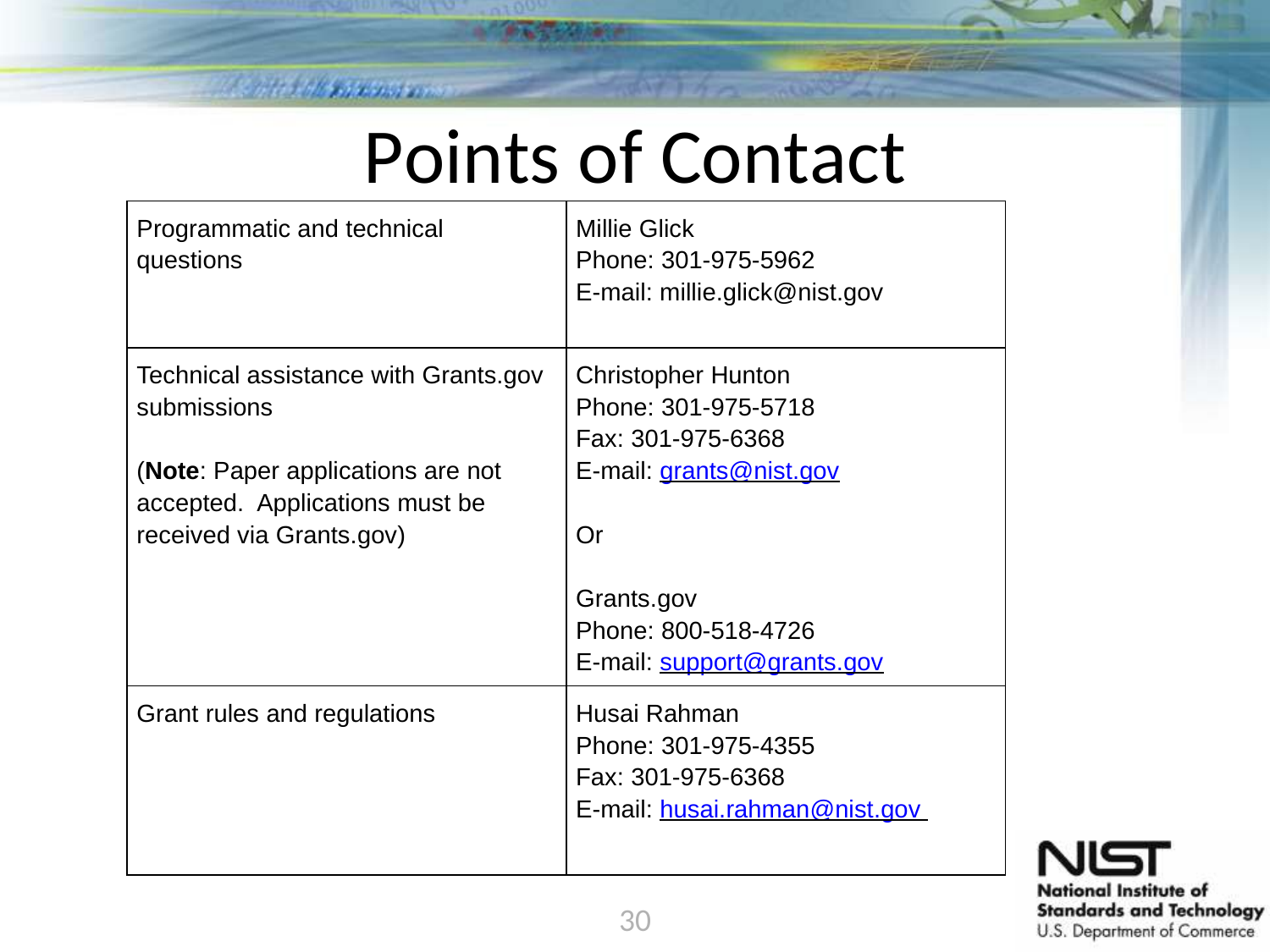

# Points of Contact
| Programmatic and technical questions | Millie Glick Phone: 301-975-5962 E-mail: millie.glick@nist.gov |
| --- | --- |
| Technical assistance with Grants.gov submissions (Note: Paper applications are not accepted. Applications must be received via Grants.gov) | Christopher Hunton Phone: 301-975-5718 Fax: 301-975-6368 E-mail: grants@nist.gov Or Grants.gov Phone: 800-518-4726 E-mail: support@grants.gov |
| Grant rules and regulations | Husai Rahman Phone: 301-975-4355 Fax: 301-975-6368 E-mail: husai.rahman@nist.gov |
30